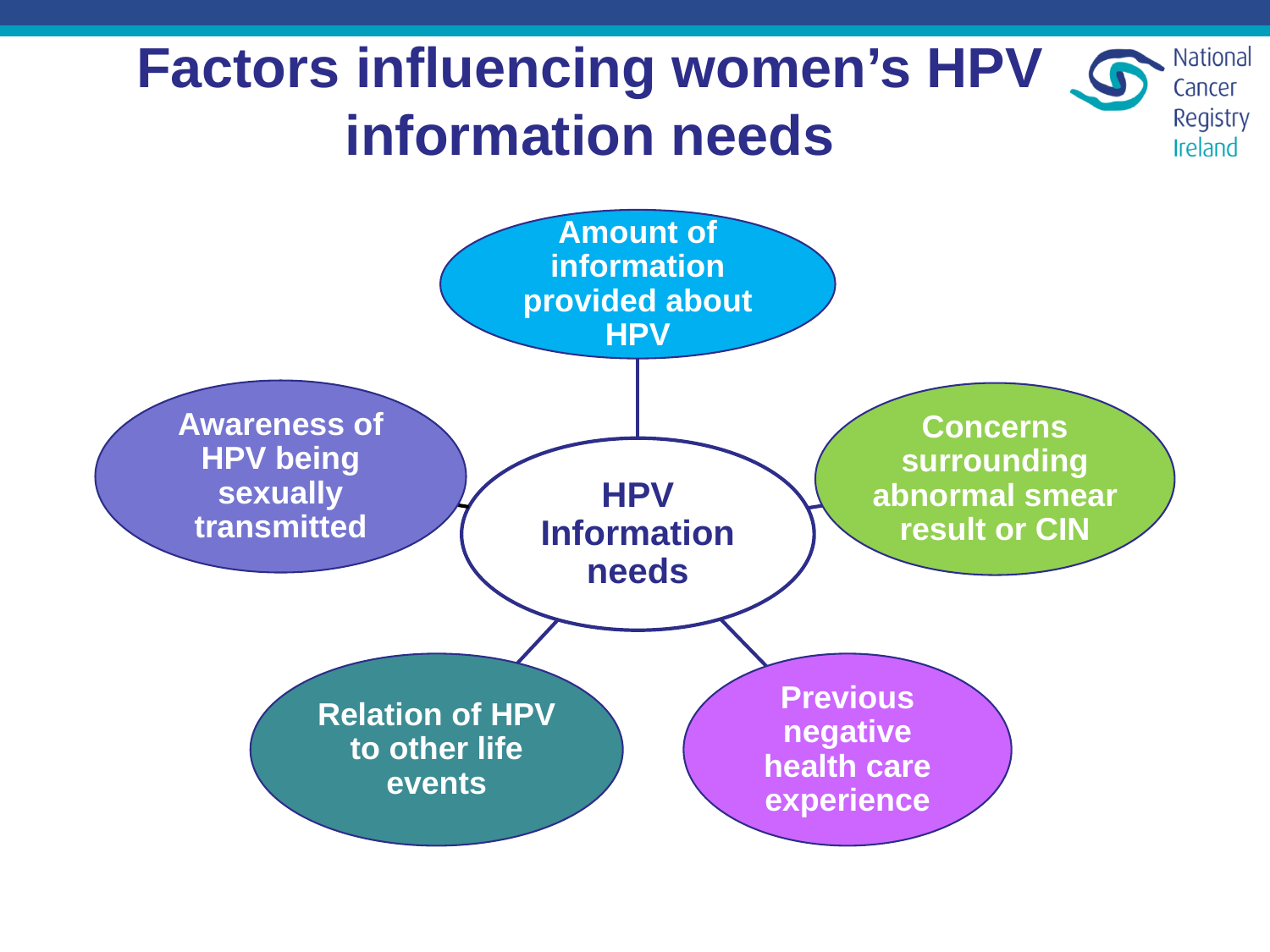

# Factors influencing women’s HPV information needs
HPV
Information needs

Amount of information provided about HPV

Concerns surrounding abnormal smear result or CIN

Previous negative health care experience

Relation of HPV to other life events

Awareness of HPV being sexually transmitted